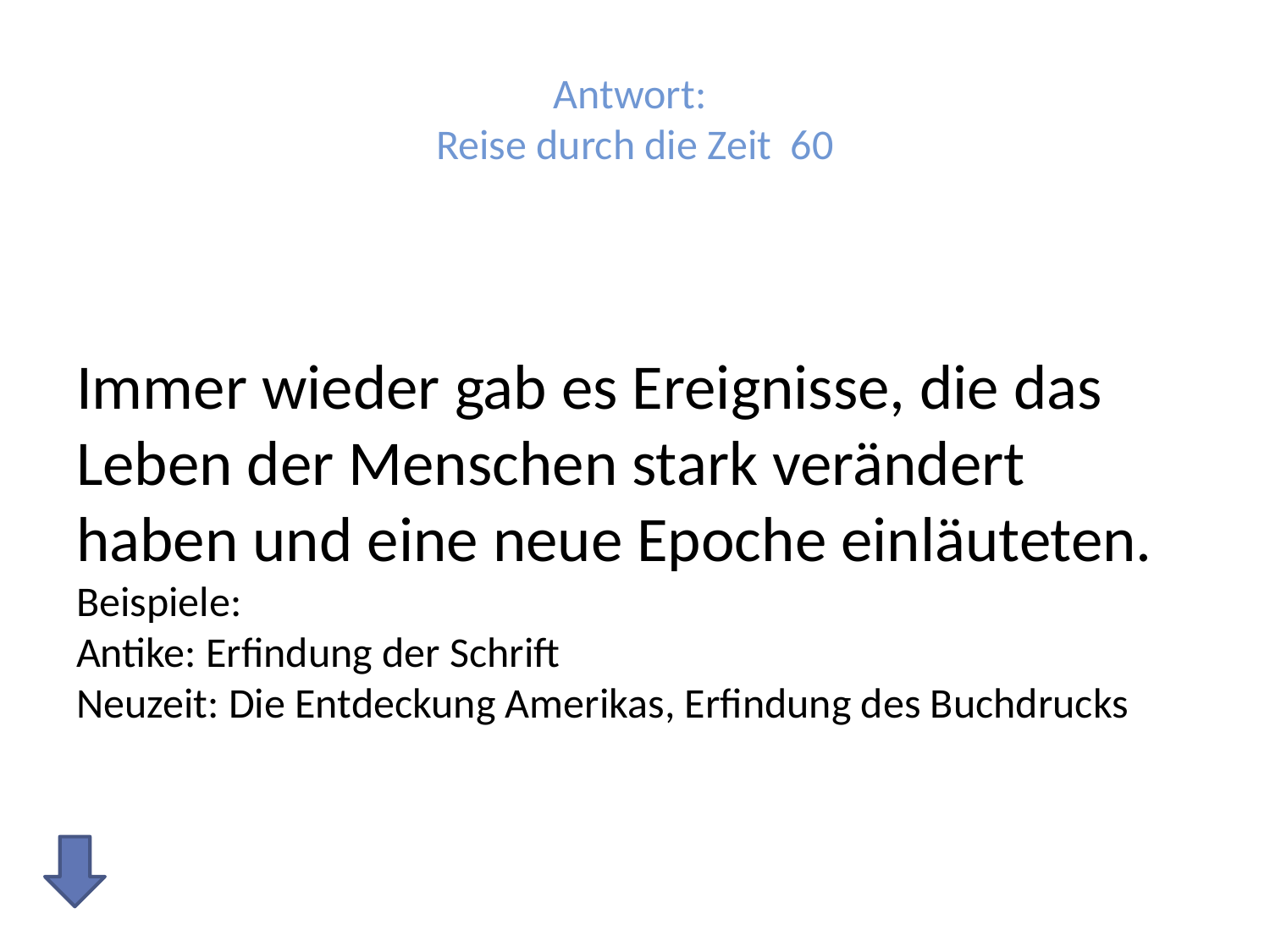

# Antwort: Reise durch die Zeit  60
Immer wieder gab es Ereignisse, die das Leben der Menschen stark verändert haben und eine neue Epoche einläuteten.
Beispiele:
Antike: Erfindung der Schrift
Neuzeit: Die Entdeckung Amerikas, Erfindung des Buchdrucks